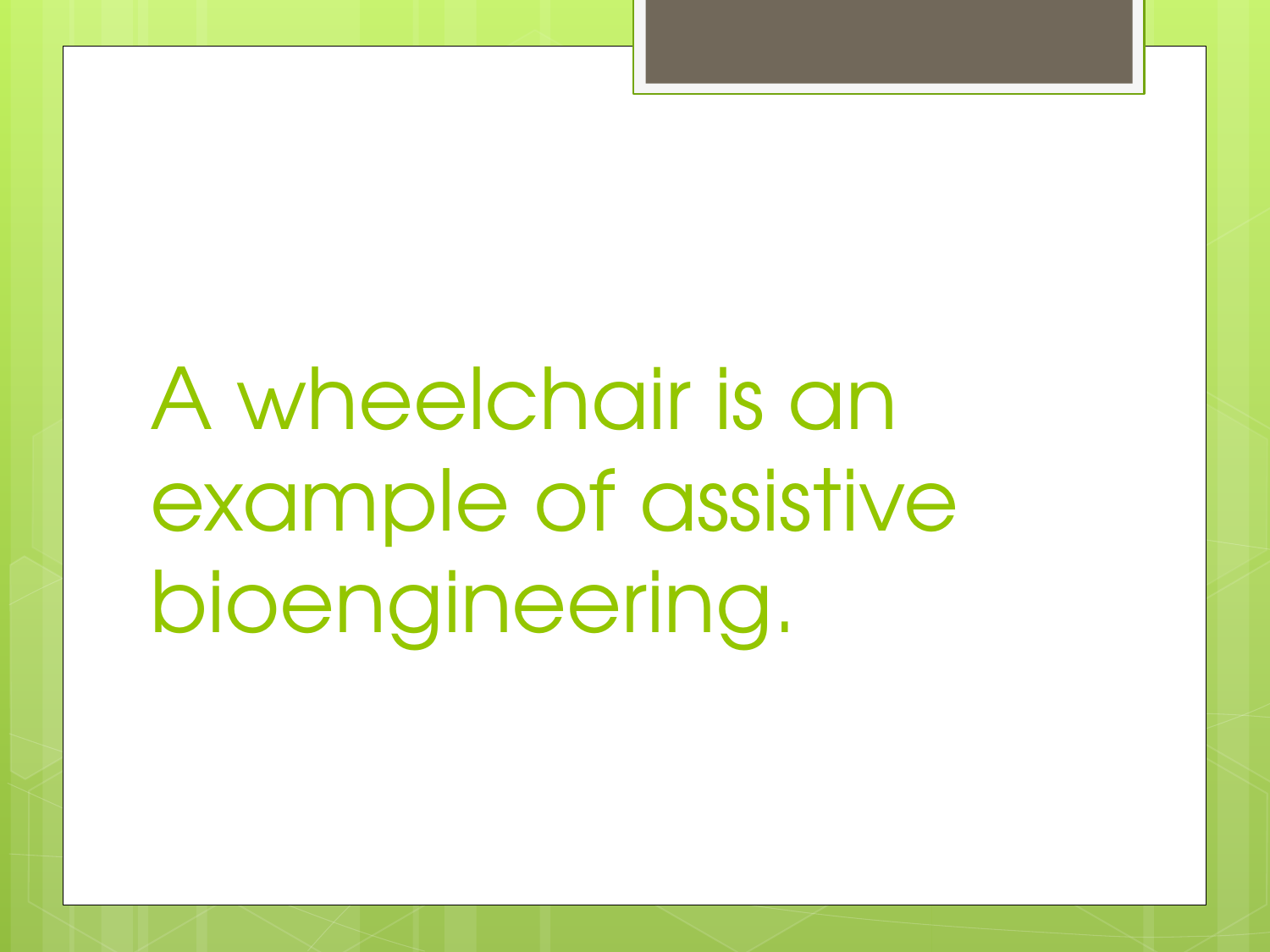

# A wheelchair is an example of assistive bioengineering.